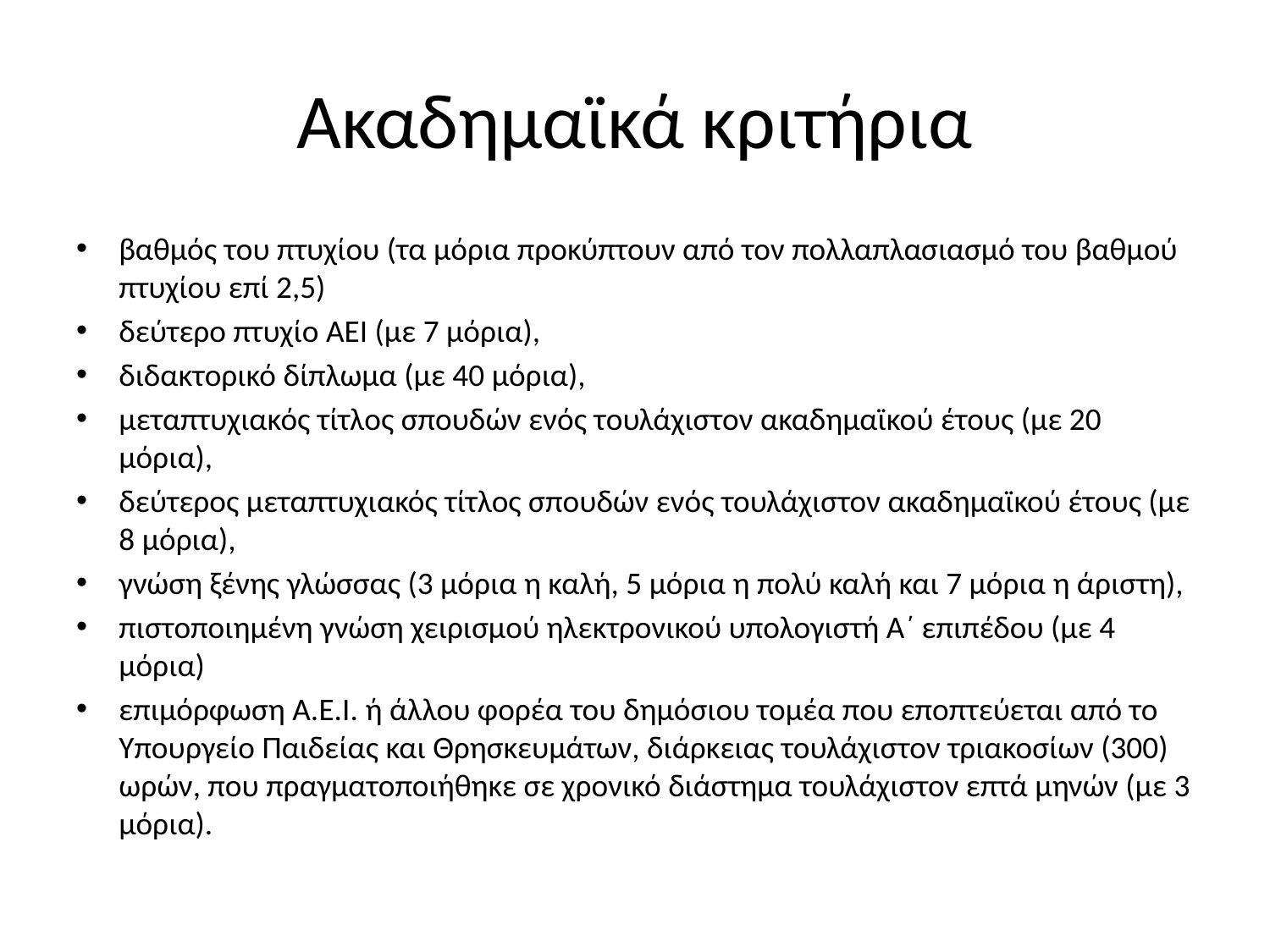

# Ακαδημαϊκά κριτήρια
βαθμός του πτυχίου (τα μόρια προκύπτουν από τον πολλαπλασιασμό του βαθμού πτυχίου επί 2,5)
δεύτερο πτυχίο ΑΕΙ (με 7 μόρια),
διδακτορικό δίπλωμα (με 40 μόρια),
μεταπτυχιακός τίτλος σπουδών ενός τουλάχιστον ακαδημαϊκού έτους (με 20 μόρια),
δεύτερος μεταπτυχιακός τίτλος σπουδών ενός τουλάχιστον ακαδημαϊκού έτους (με 8 μόρια),
γνώση ξένης γλώσσας (3 μόρια η καλή, 5 μόρια η πολύ καλή και 7 μόρια η άριστη),
πιστοποιημένη γνώση χειρισμού ηλεκτρονικού υπολογιστή Α΄ επιπέδου (με 4 μόρια)
επιμόρφωση Α.Ε.Ι. ή άλλου φορέα του δημόσιου τομέα που εποπτεύεται από το Υπουργείο Παιδείας και Θρησκευμάτων, διάρκειας τουλάχιστον τριακοσίων (300) ωρών, που πραγματοποιήθηκε σε χρονικό διάστημα τουλάχιστον επτά μηνών (με 3 μόρια).